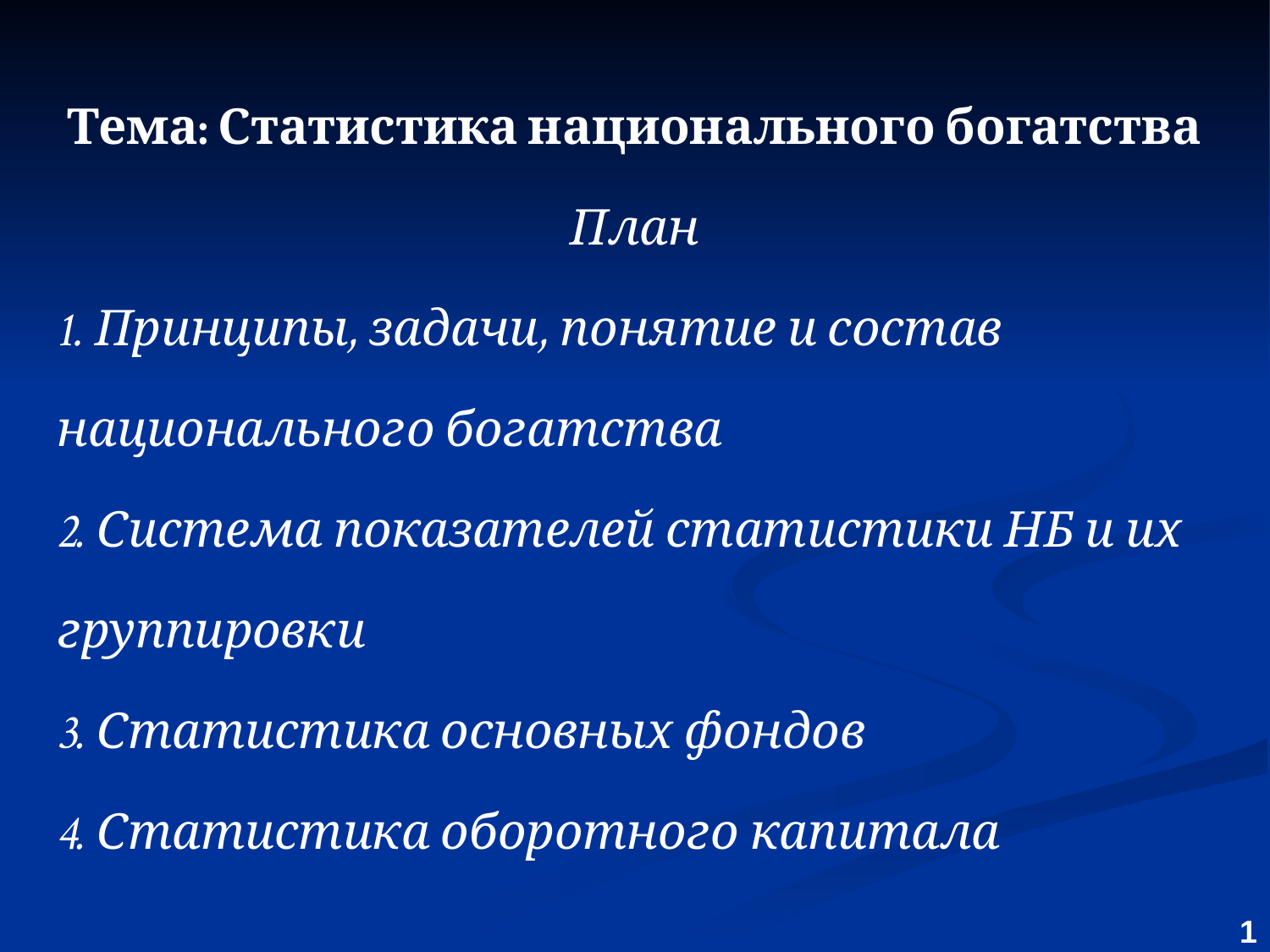

Тема: Статистика национального богатства
План
1. Принципы, задачи, понятие и состав национального богатства
2. Система показателей статистики НБ и их группировки
3. Статистика основных фондов
4. Статистика оборотного капитала

1